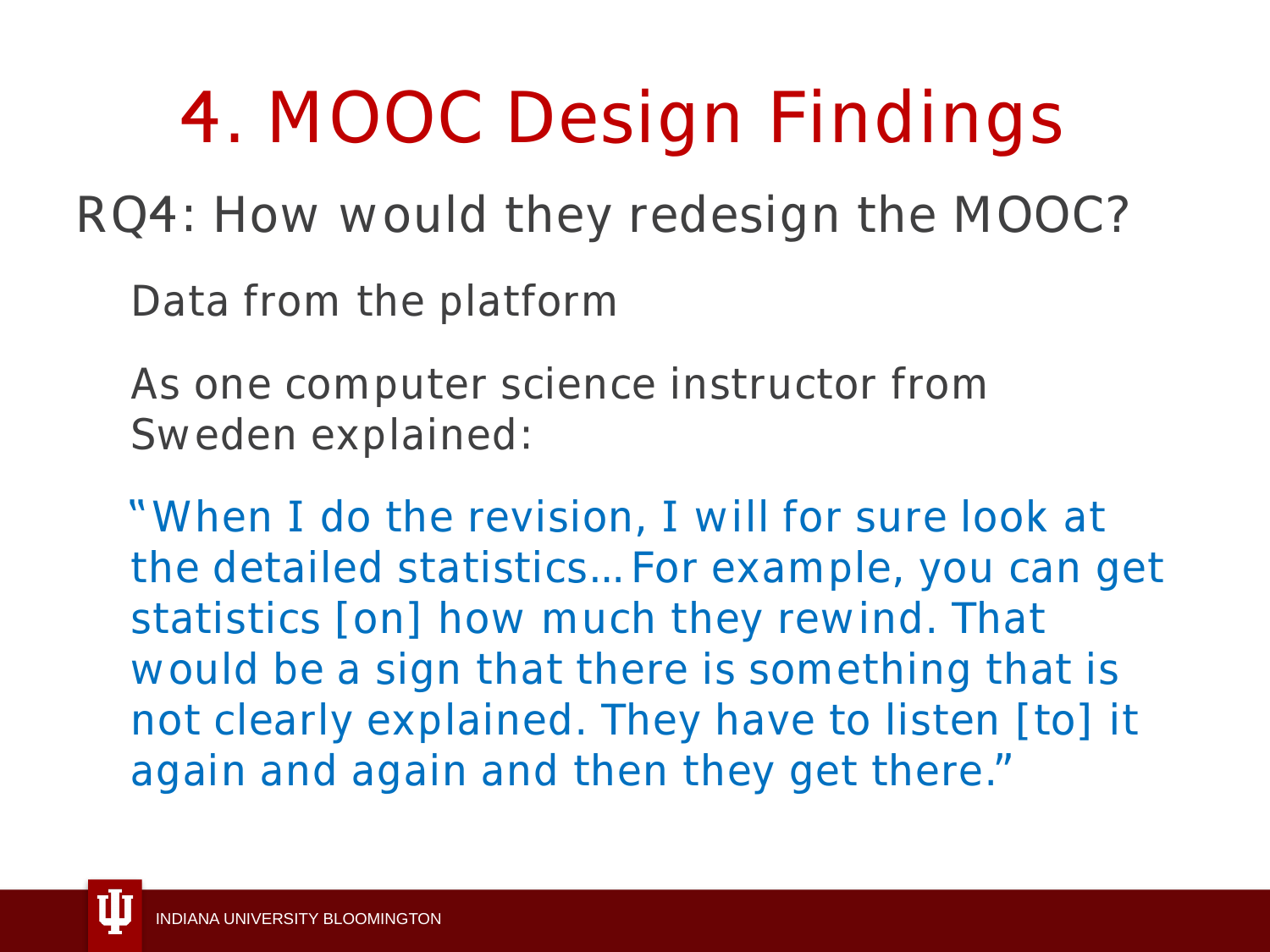

# 4. MOOC Design Findings
RQ4: How would they redesign the MOOC?
Data from the platform
As one computer science instructor from Sweden explained:
“When I do the revision, I will for sure look at the detailed statistics…For example, you can get statistics [on] how much they rewind. That would be a sign that there is something that is not clearly explained. They have to listen [to] it again and again and then they get there.”